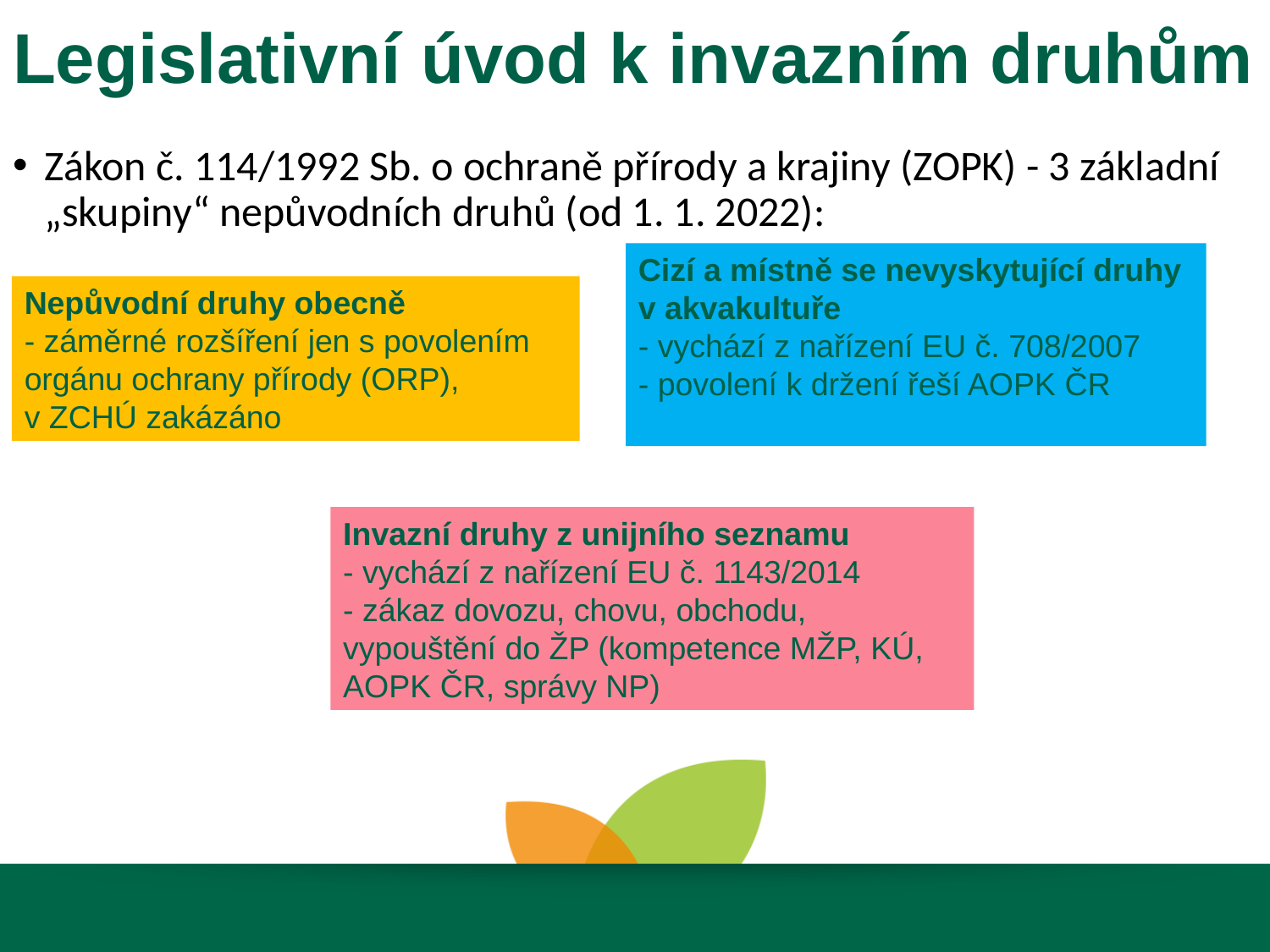

# Legislativní úvod k invazním druhům
Zákon č. 114/1992 Sb. o ochraně přírody a krajiny (ZOPK) - 3 základní „skupiny“ nepůvodních druhů (od 1. 1. 2022):
Cizí a místně se nevyskytující druhy v akvakultuře
- vychází z nařízení EU č. 708/2007
- povolení k držení řeší AOPK ČR

Nepůvodní druhy obecně
- záměrné rozšíření jen s povolením
orgánu ochrany přírody (ORP),           v ZCHÚ zakázáno
Invazní druhy z unijního seznamu
- vychází z nařízení EU č. 1143/2014
- zákaz dovozu, chovu, obchodu, vypouštění do ŽP (kompetence MŽP, KÚ, AOPK ČR, správy NP)